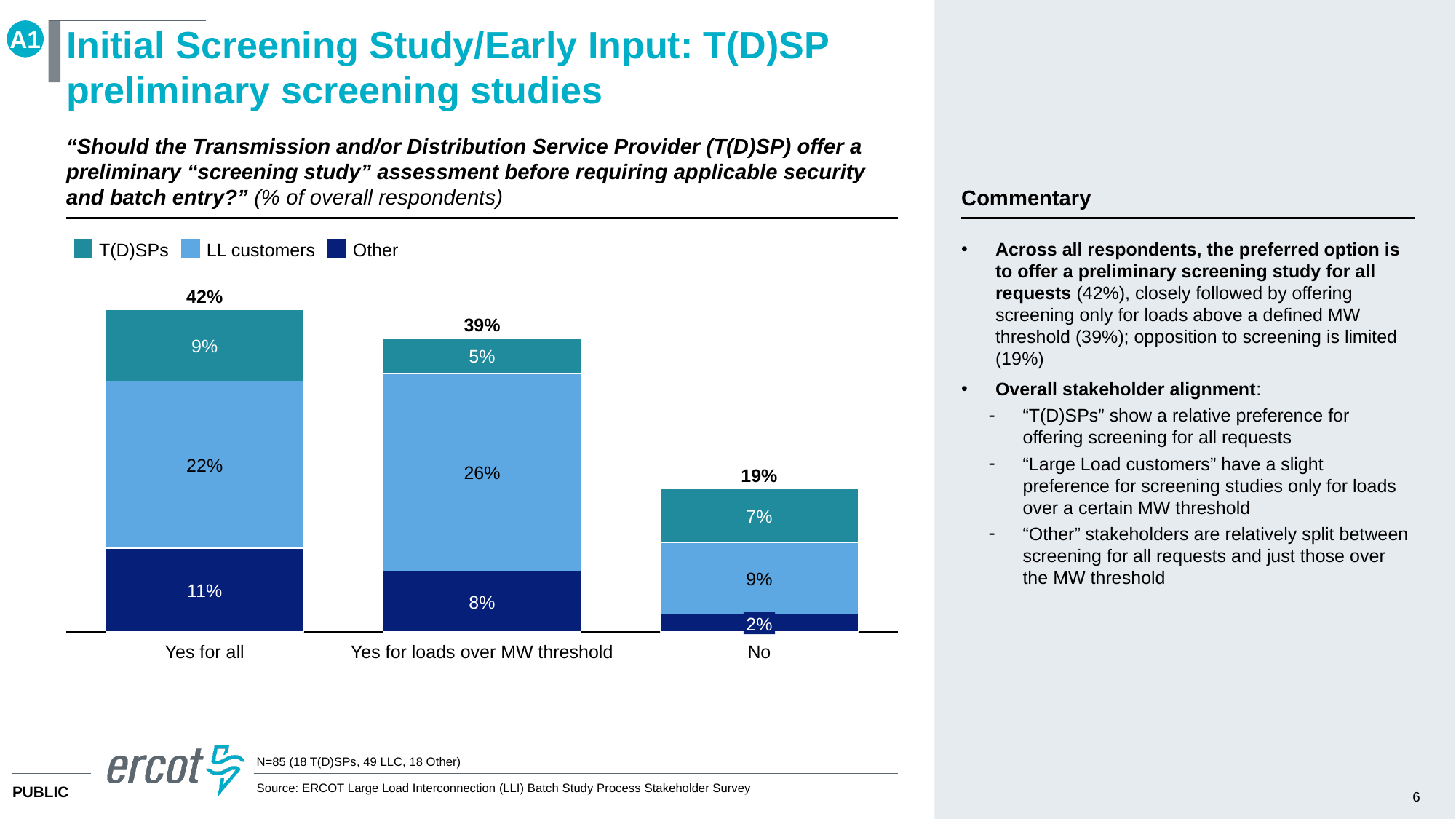

A1
# Initial Screening Study/Early Input: T(D)SP preliminary screening studies
“Should the Transmission and/or Distribution Service Provider (T(D)SP) offer a preliminary “screening study” assessment before requiring applicable security and batch entry?” (% of overall respondents)
Commentary
Across all respondents, the preferred option is to offer a preliminary screening study for all requests (42%), closely followed by offering screening only for loads above a defined MW threshold (39%); opposition to screening is limited (19%)
Overall stakeholder alignment:
“T(D)SPs” show a relative preference for offering screening for all requests
“Large Load customers” have a slight preference for screening studies only for loads over a certain MW threshold
“Other” stakeholders are relatively split between screening for all requests and just those over the MW threshold

T(D)SPs
LL customers
Other

42%

### Chart

| Category |  |  |  |
|---|---|---|---|
39%
9%
5%
22%
26%
19%
7%
9%
11%
8%
2%
Yes for all
Yes for loads over MW threshold
No
N=85 (18 T(D)SPs, 49 LLC, 18 Other)
Source: ERCOT Large Load Interconnection (LLI) Batch Study Process Stakeholder Survey